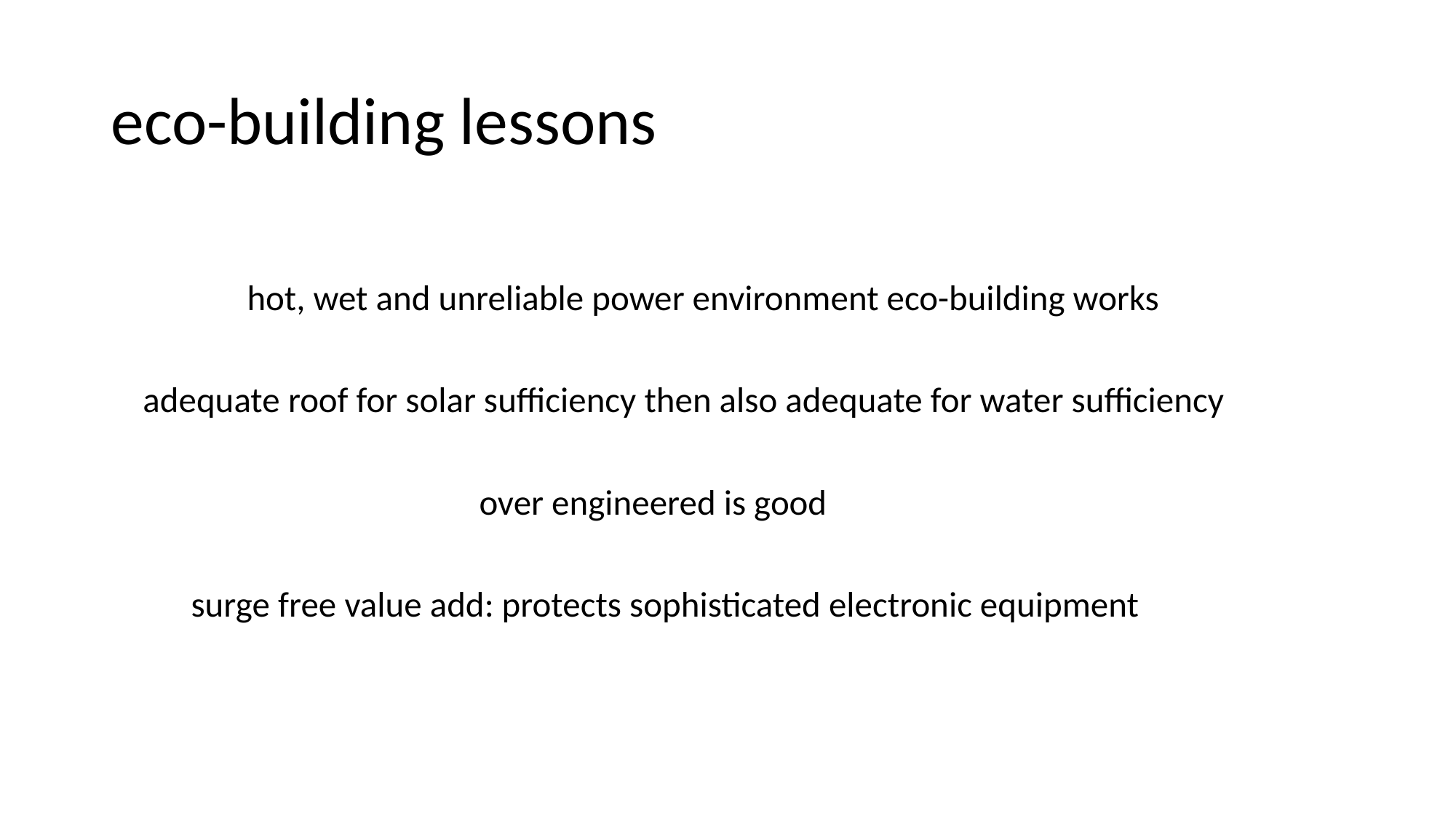

# eco-building lessons

                 hot, wet and unreliable power environment eco-building works

    adequate roof for solar sufficiency then also adequate for water sufficiency

                                              over engineered is good

          surge free value add: protects sophisticated electronic equipment